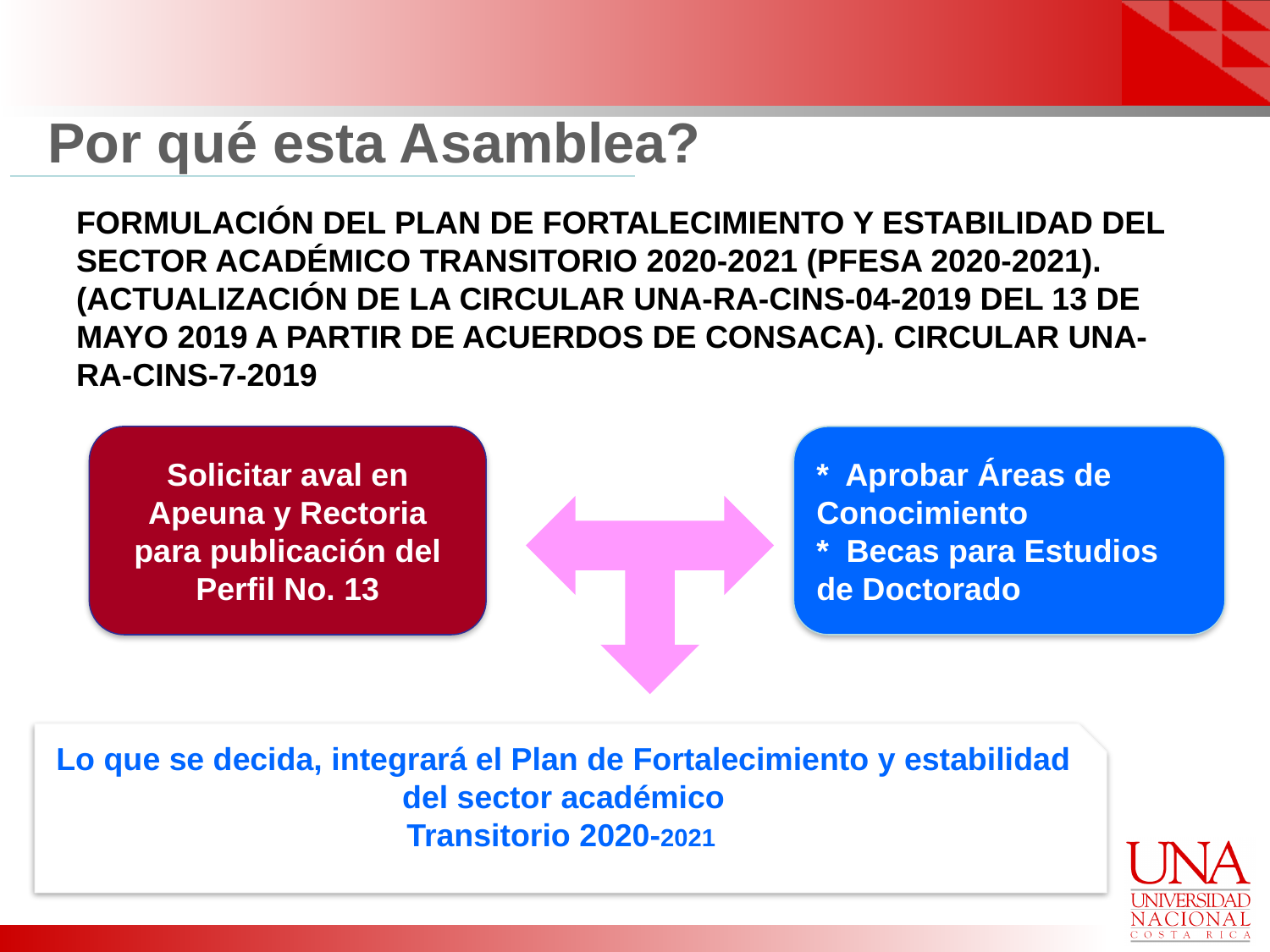

# Por qué esta Asamblea?
FORMULACIÓN DEL PLAN DE FORTALECIMIENTO Y ESTABILIDAD DEL SECTOR ACADÉMICO TRANSITORIO 2020-2021 (PFESA 2020-2021). (ACTUALIZACIÓN DE LA CIRCULAR UNA-RA-CINS-04-2019 DEL 13 DE MAYO 2019 A PARTIR DE ACUERDOS DE CONSACA). CIRCULAR UNA-RA-CINS-7-2019
Solicitar aval en Apeuna y Rectoria para publicación del Perfil No. 13
*  Aprobar Áreas de Conocimiento
*  Becas para Estudios de Doctorado

Lo que se decida, integrará el Plan de Fortalecimiento y estabilidad del sector académico
 Transitorio 2020-2021